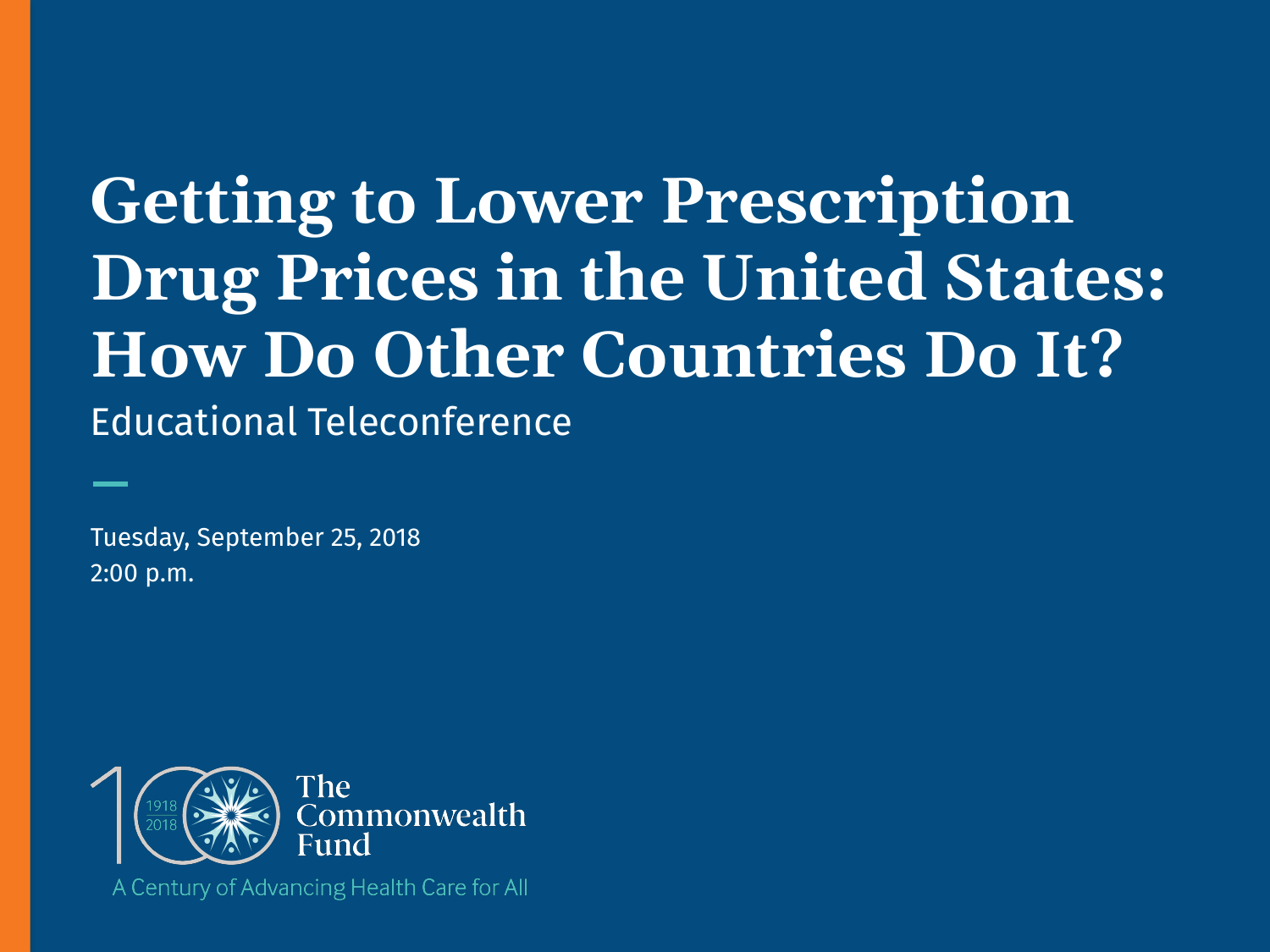

# Getting to Lower Prescription Drug Prices in the United States: How Do Other Countries Do It?
Educational Teleconference
Tuesday, September 25, 2018
2:00 p.m.